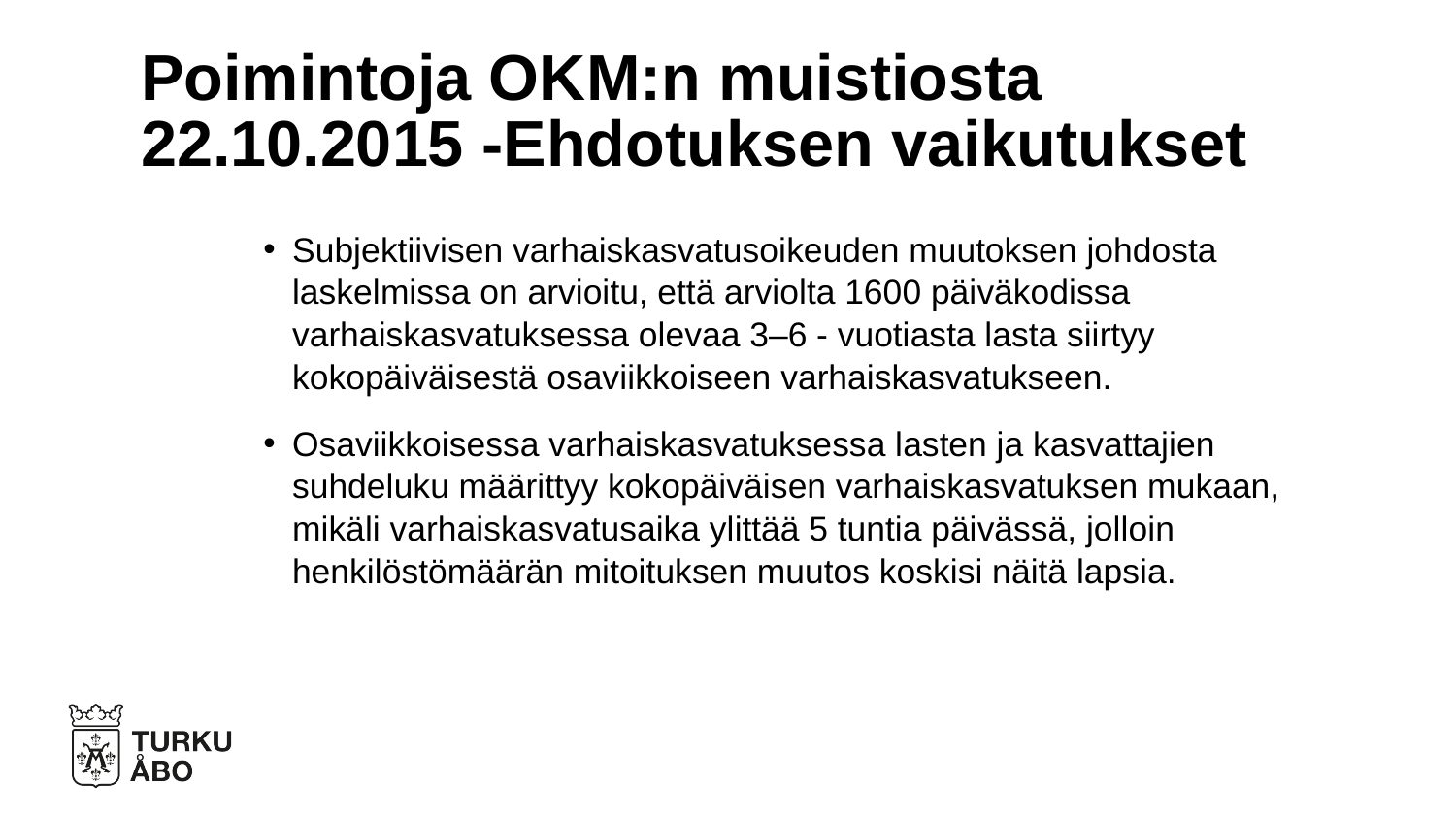

# Poimintoja OKM:n muistiosta 22.10.2015 -Ehdotuksen vaikutukset
Subjektiivisen varhaiskasvatusoikeuden muutoksen johdosta laskelmissa on arvioitu, että arviolta 1600 päiväkodissa varhaiskasvatuksessa olevaa 3–6 - vuotiasta lasta siirtyy kokopäiväisestä osaviikkoiseen varhaiskasvatukseen.
Osaviikkoisessa varhaiskasvatuksessa lasten ja kasvattajien suhdeluku määrittyy kokopäiväisen varhaiskasvatuksen mukaan, mikäli varhaiskasvatusaika ylittää 5 tuntia päivässä, jolloin henkilöstömäärän mitoituksen muutos koskisi näitä lapsia.